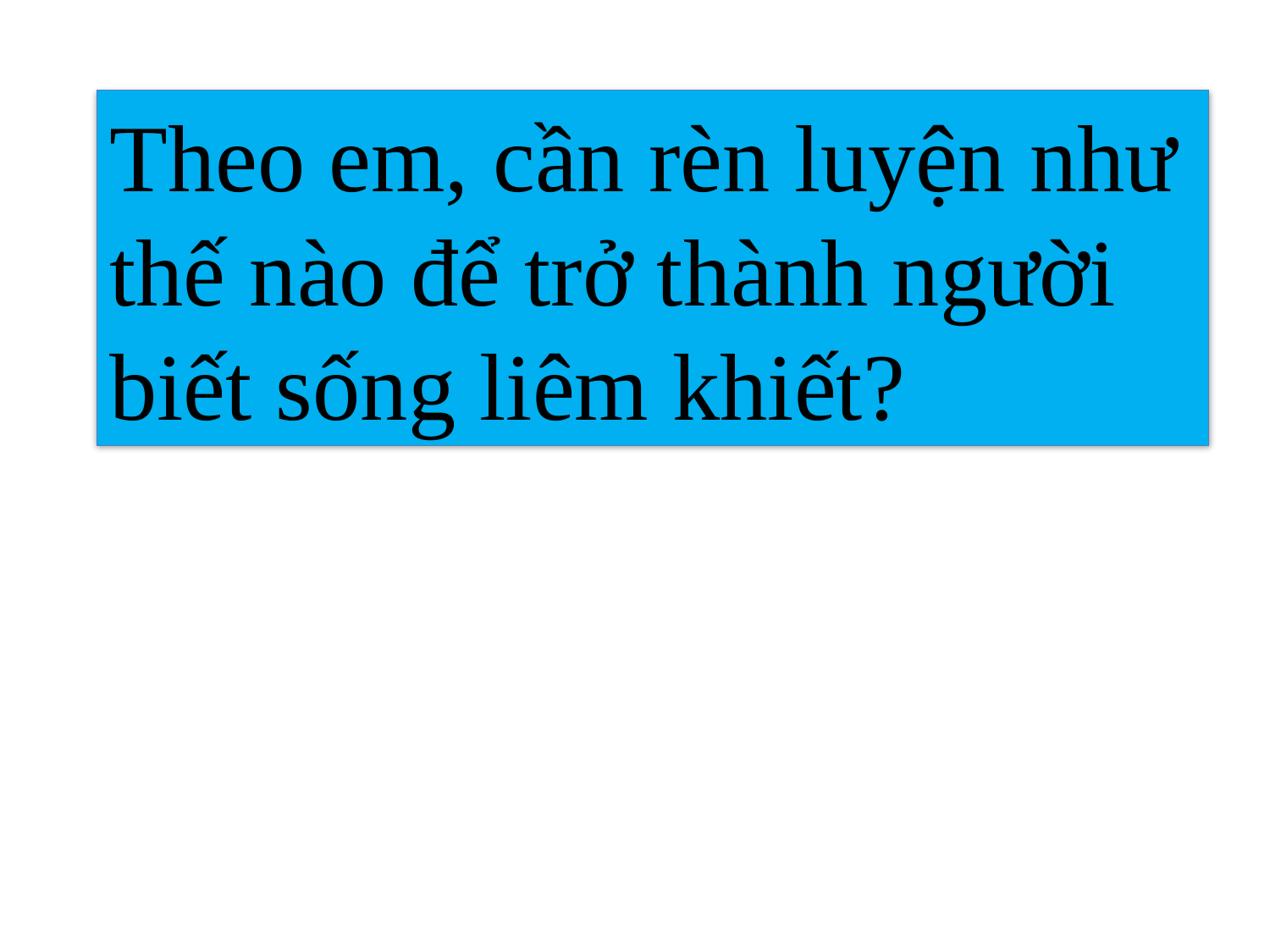

Theo em, cần rèn luyện như thế nào để trở thành người biết sống liêm khiết?